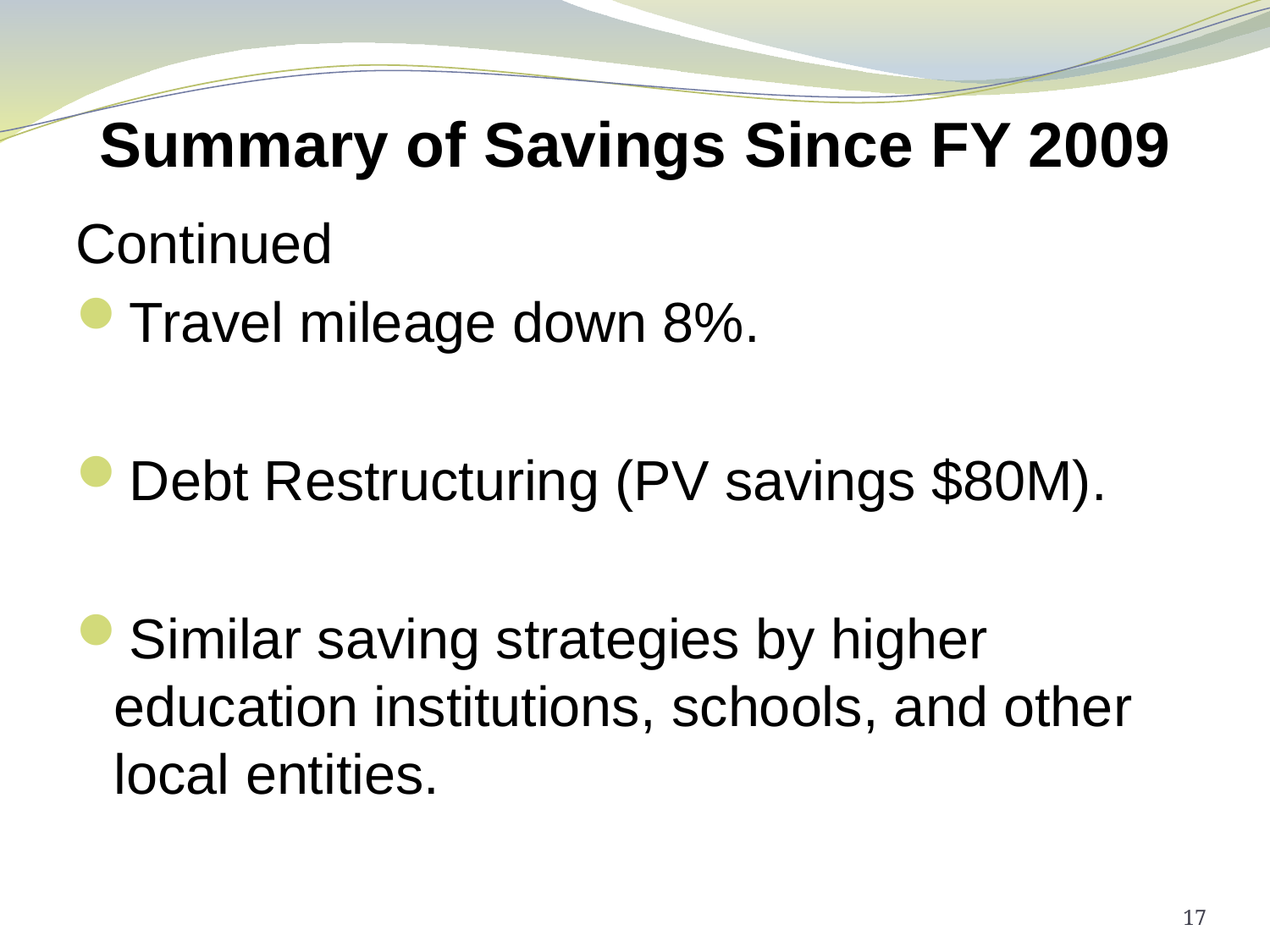

# Summary of Savings Since FY 2009

Continued
Travel mileage down 8%.

Debt Restructuring (PV savings $80M).

Similar saving strategies by higher education institutions, schools, and other local entities.
17